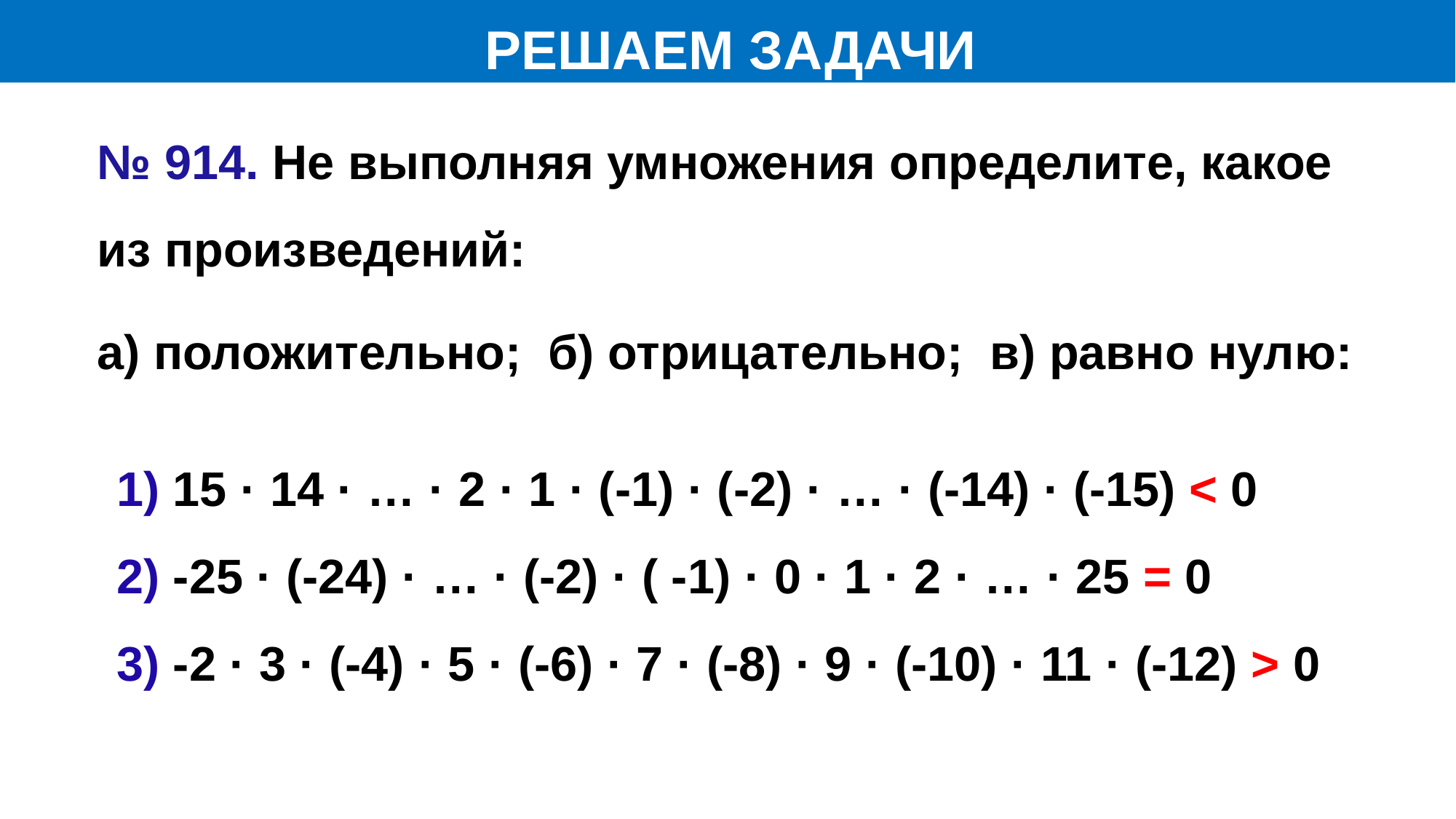

РЕШАЕМ ЗАДАЧИ
№ 914. Не выполняя умножения определите, какое из произведений:
а) положительно;  б) отрицательно;  в) равно нулю:

1) 15 · 14 · … · 2 · 1 · (-1) · (-2) · … · (-14) · (-15) < 0
2) -25 · (-24) · … · (-2) · ( -1) · 0 · 1 · 2 · … · 25 = 0
3) -2 · 3 · (-4) · 5 · (-6) · 7 · (-8) · 9 · (-10) · 11 · (-12) > 0